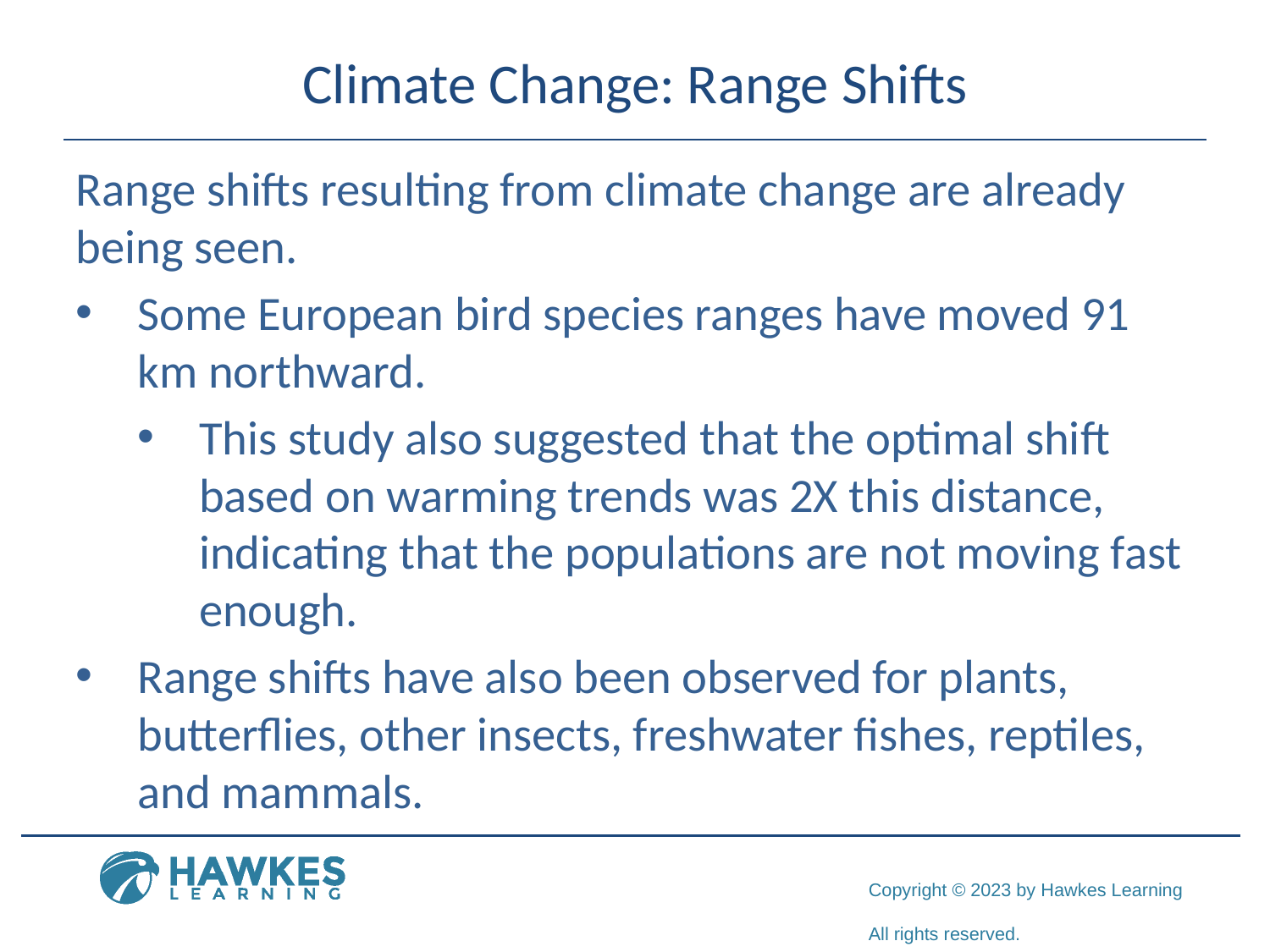

# Climate Change: Range Shifts
Range shifts resulting from climate change are already being seen.
Some European bird species ranges have moved 91 km northward.
This study also suggested that the optimal shift based on warming trends was 2X this distance, indicating that the populations are not moving fast enough.
Range shifts have also been observed for plants, butterflies, other insects, freshwater fishes, reptiles, and mammals.